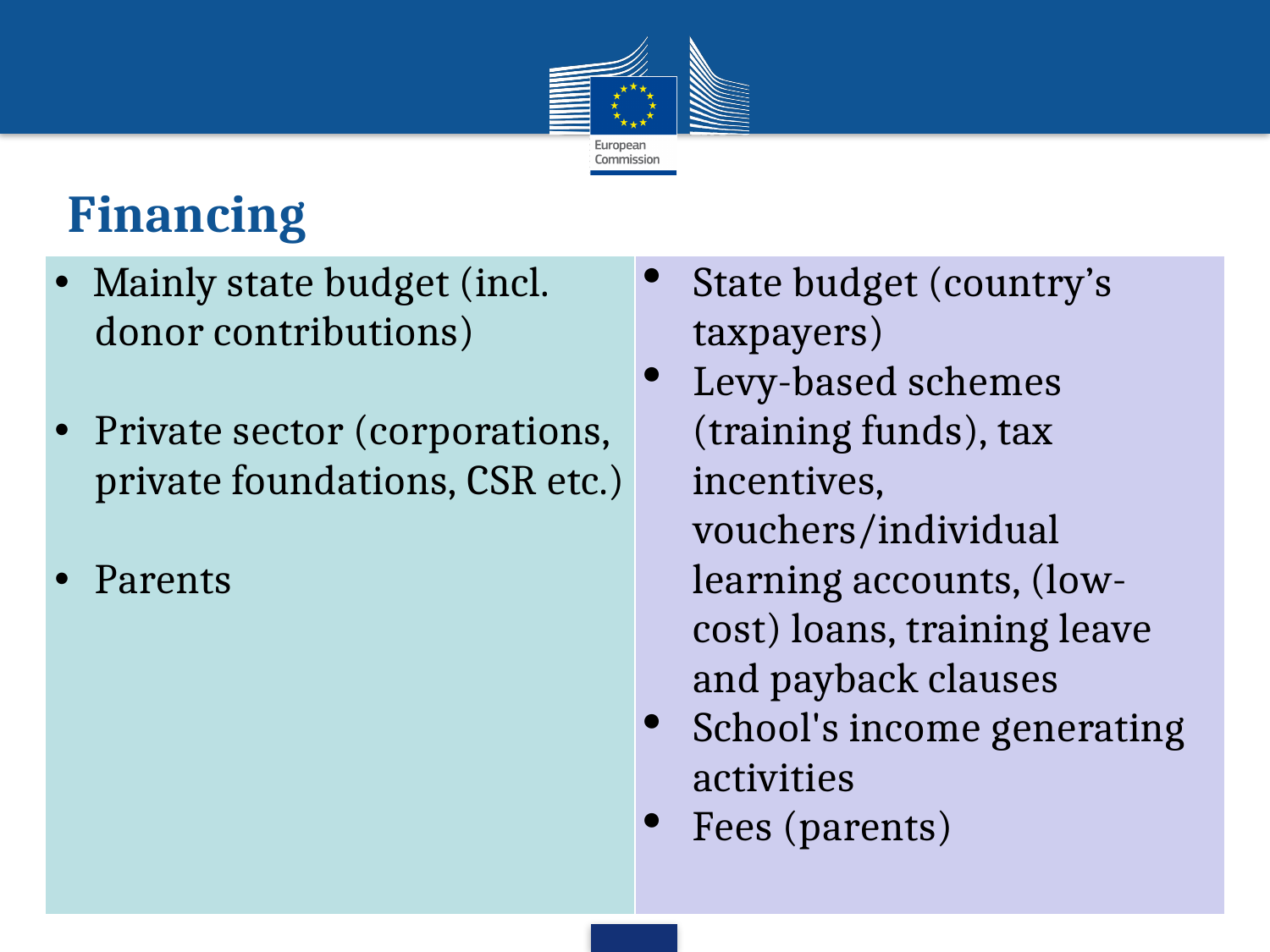

# Financing
| Mainly state budget (incl. donor contributions) Private sector (corporations, private foundations, CSR etc.) Parents | State budget (country’s taxpayers) Levy-based schemes (training funds), tax incentives, vouchers/individual learning accounts, (low-cost) loans, training leave and payback clauses School's income generating activities Fees (parents) |
| --- | --- |